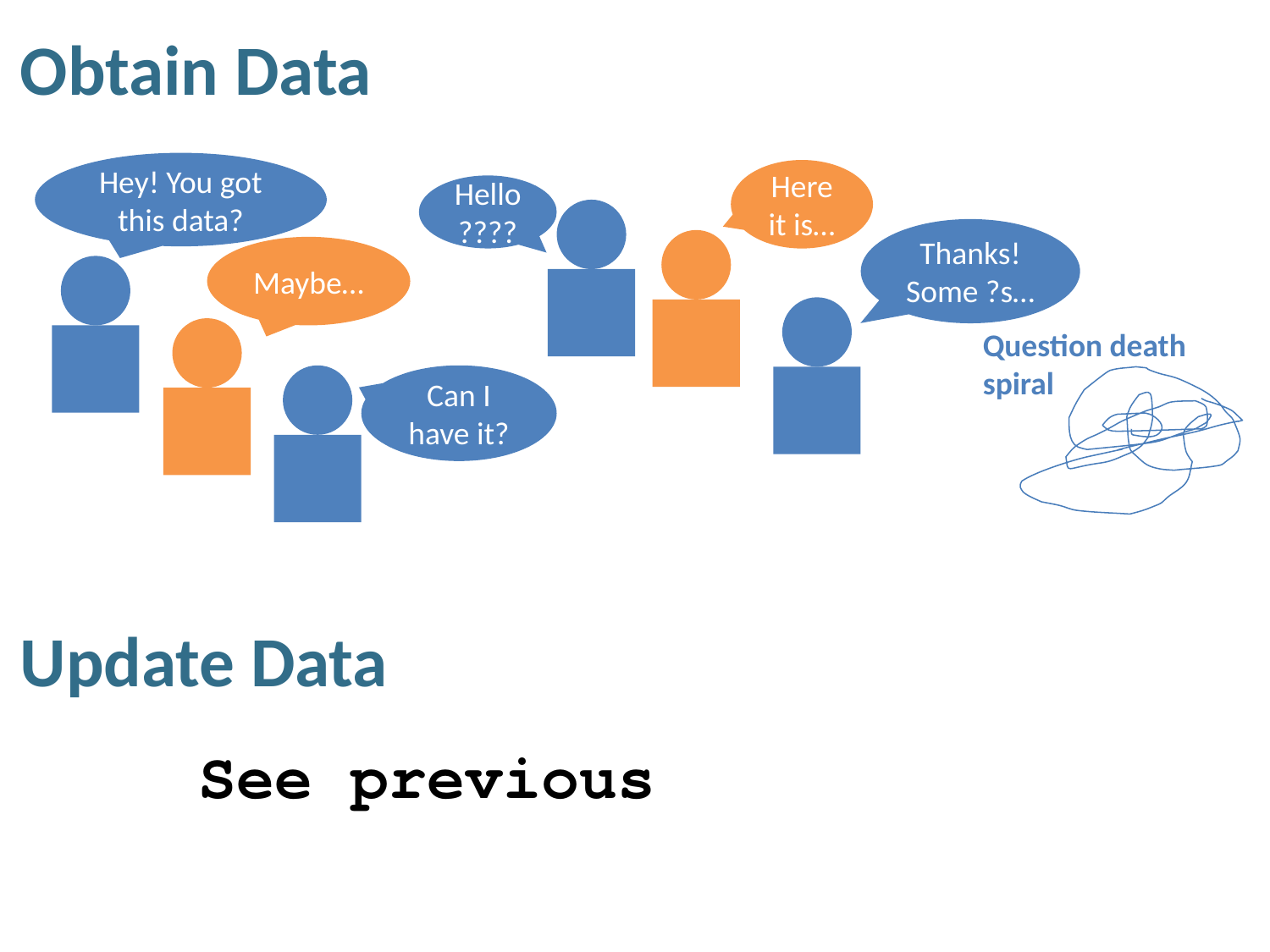

Obtain Data
Hey! You got this data?
Here it is…
Hello????

Thanks! Some ?s…

Maybe…

Question death spiral

Can I have it?

Update Data
See previous